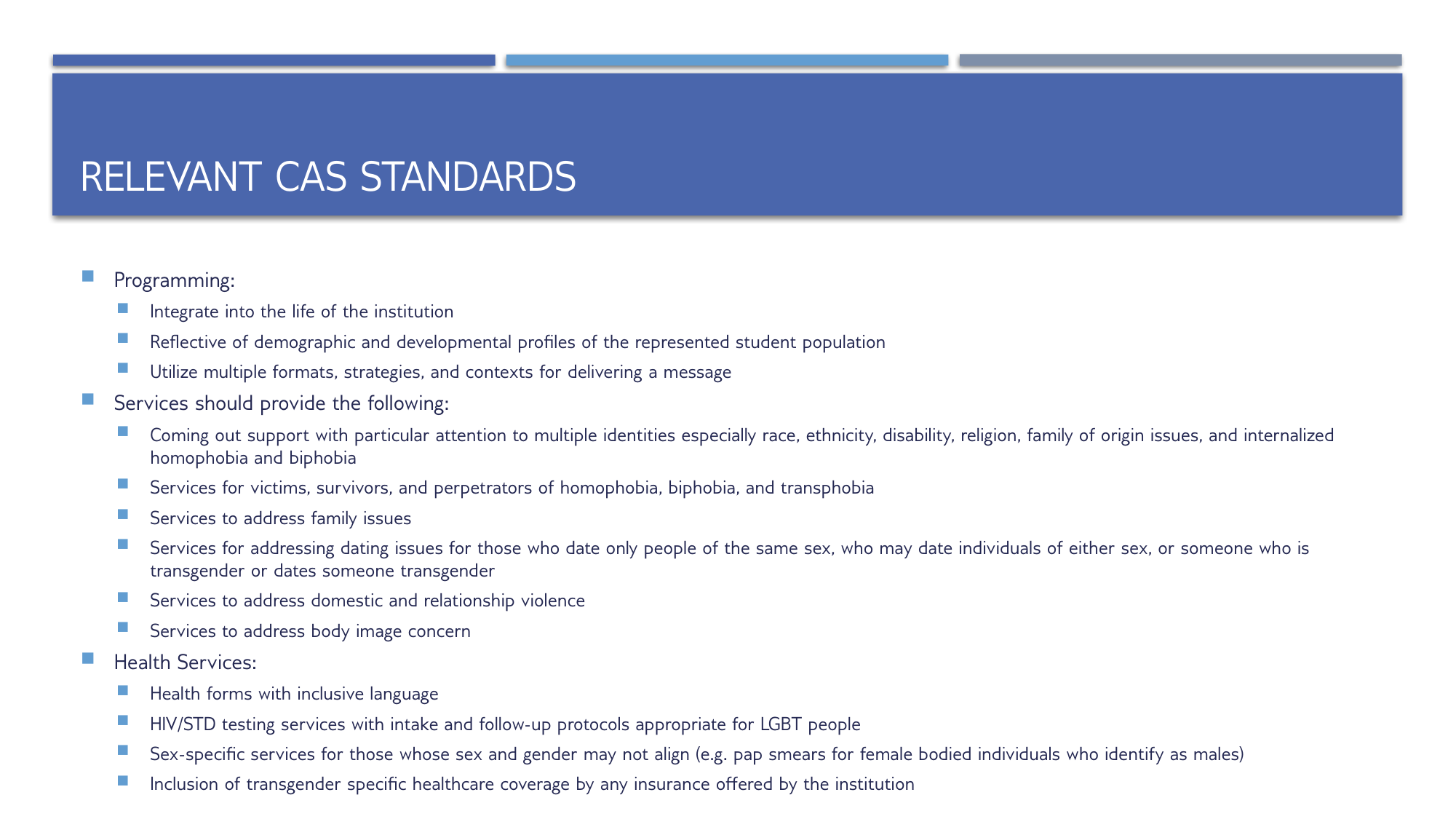

# RELEVANT CAS Standards
Programming:
Integrate into the life of the institution
Reflective of demographic and developmental profiles of the represented student population
Utilize multiple formats, strategies, and contexts for delivering a message
Services should provide the following:
Coming out support with particular attention to multiple identities especially race, ethnicity, disability, religion, family of origin issues, and internalized homophobia and biphobia
Services for victims, survivors, and perpetrators of homophobia, biphobia, and transphobia
Services to address family issues
Services for addressing dating issues for those who date only people of the same sex, who may date individuals of either sex, or someone who is transgender or dates someone transgender
Services to address domestic and relationship violence
Services to address body image concern
Health Services:
Health forms with inclusive language
HIV/STD testing services with intake and follow-up protocols appropriate for LGBT people
Sex-specific services for those whose sex and gender may not align (e.g. pap smears for female bodied individuals who identify as males)
Inclusion of transgender specific healthcare coverage by any insurance offered by the institution